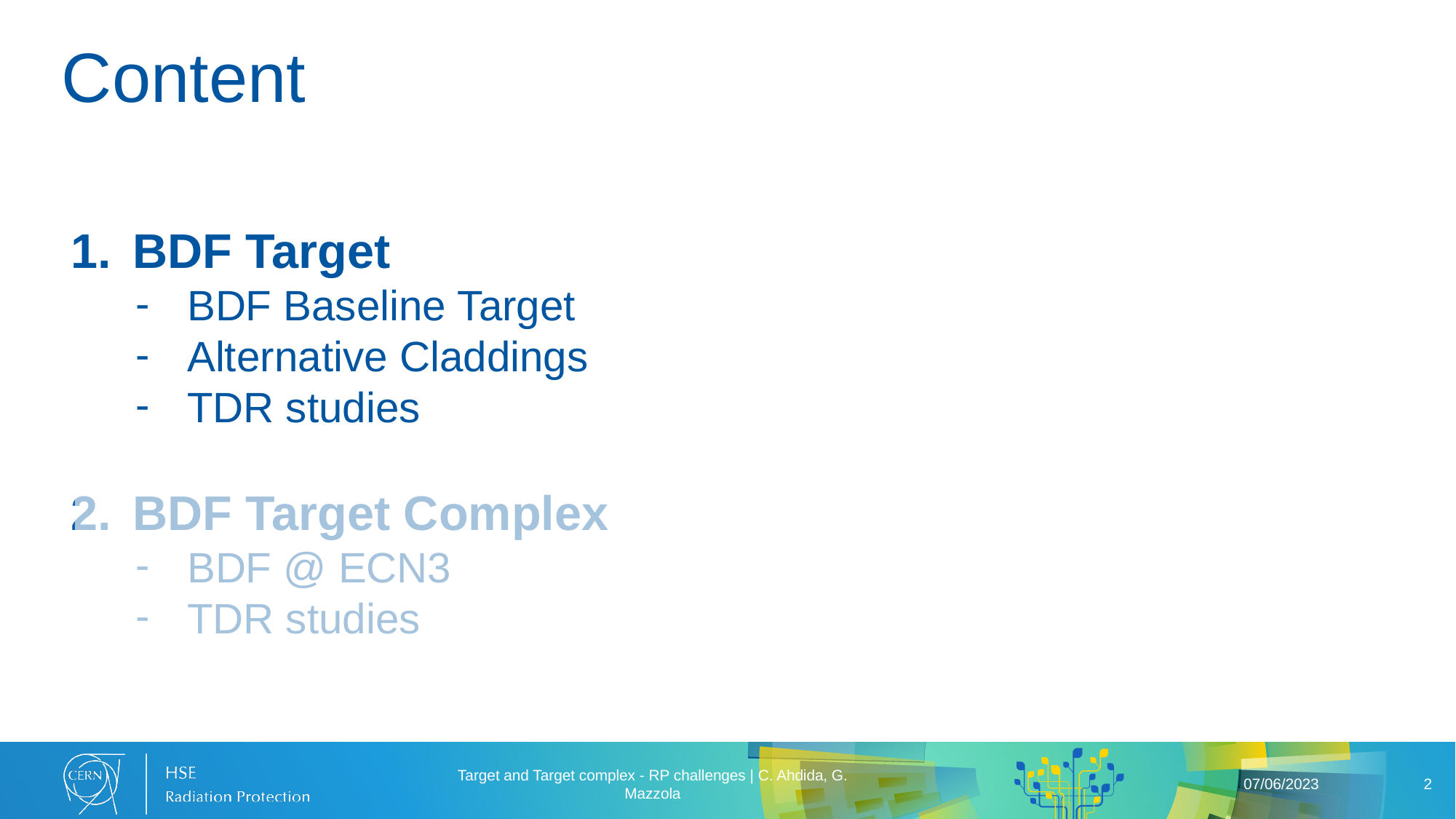

# Content
BDF Target
BDF Baseline Target
Alternative Claddings
TDR studies

BDF Target Complex
BDF @ ECN3
TDR studies

Target and Target complex - RP challenges | C. Ahdida, G. Mazzola
07/06/2023
2